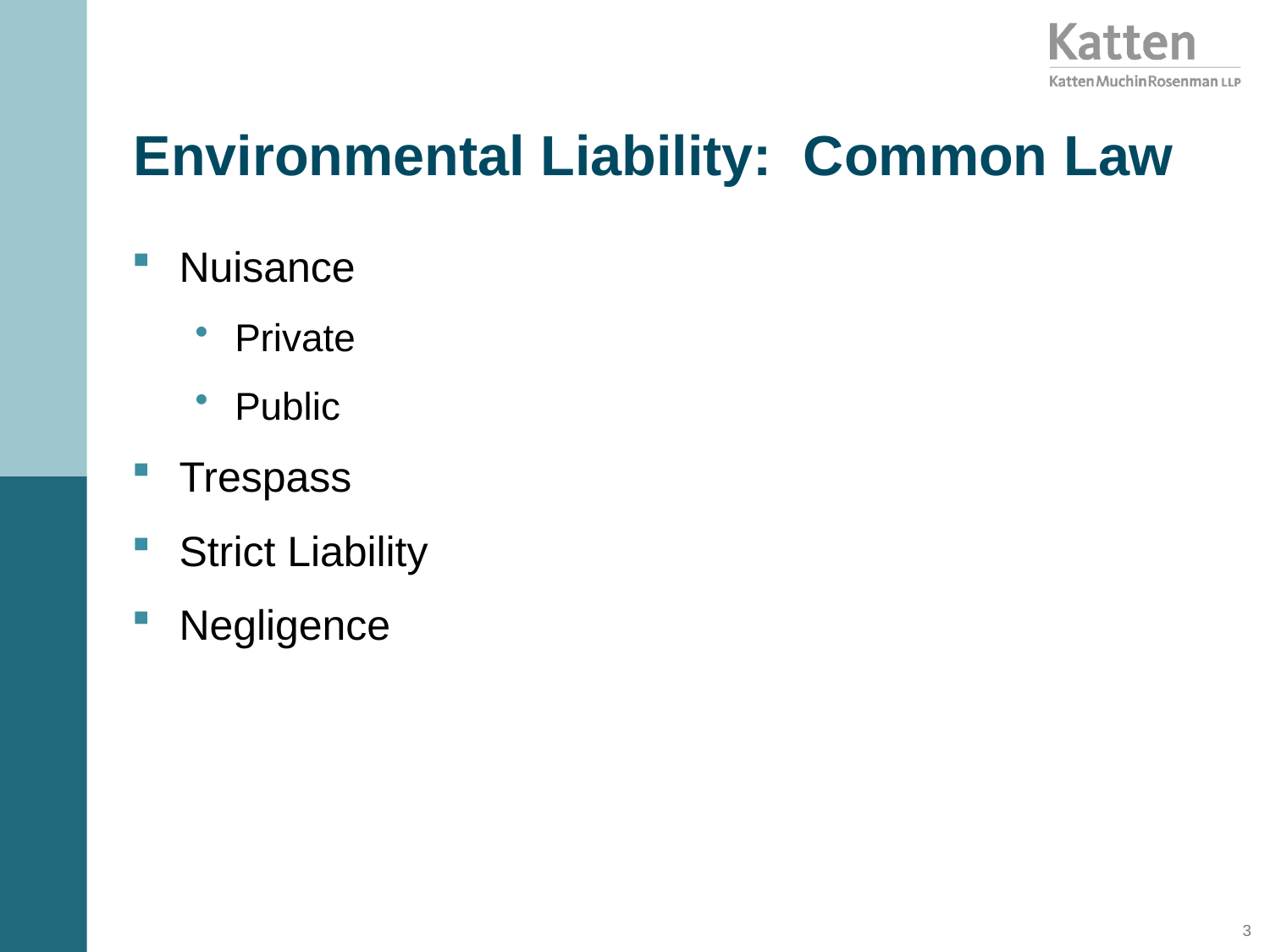

# Environmental Liability:  Common Law
Nuisance
Private
Public
Trespass
Strict Liability
Negligence